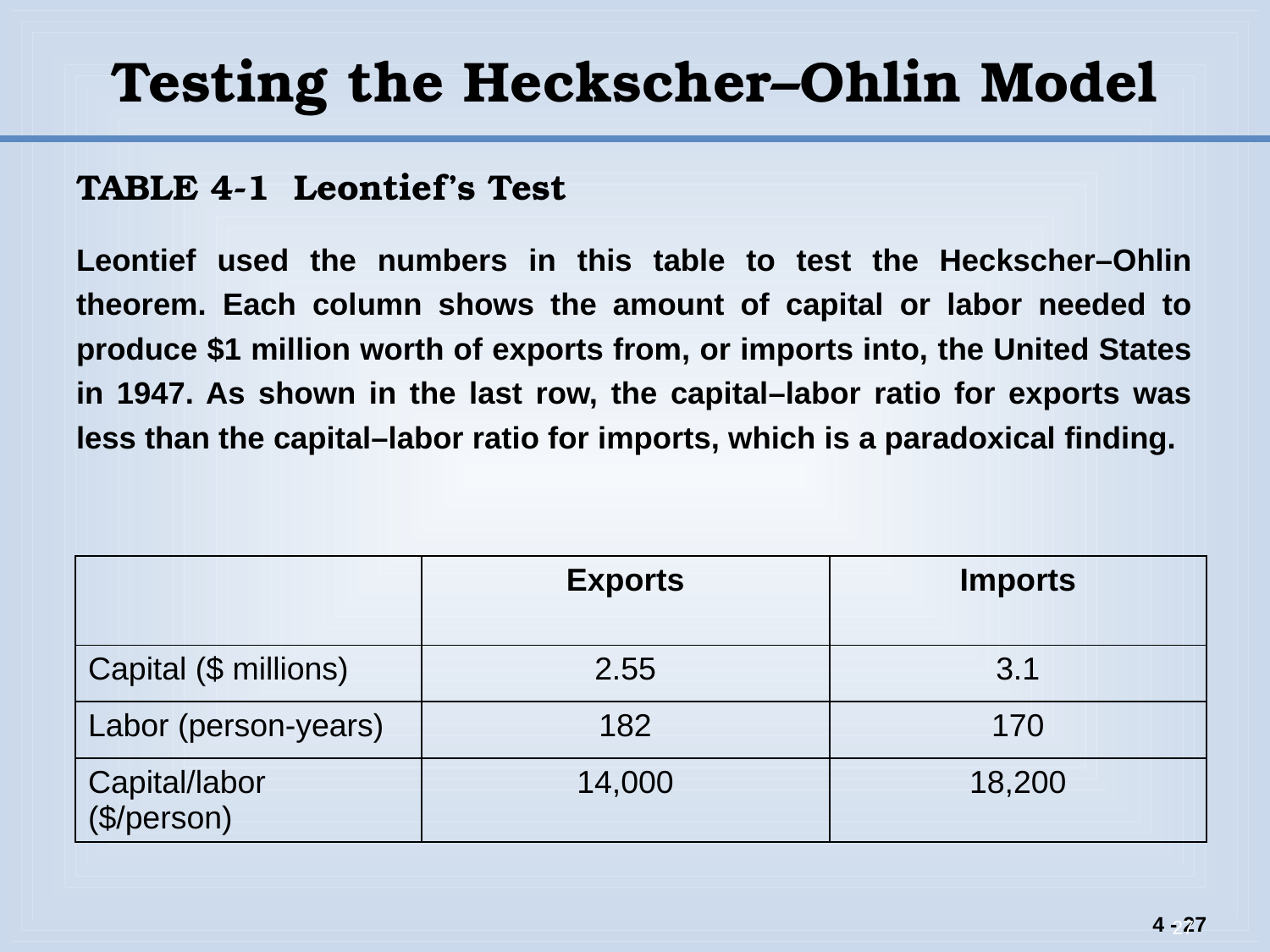

# Testing the Heckscher–Ohlin Model
TABLE 4-1  Leontief’s Test
Leontief used the numbers in this table to test the Heckscher–Ohlin theorem. Each column shows the amount of capital or labor needed to produce $1 million worth of exports from, or imports into, the United States in 1947. As shown in the last row, the capital–labor ratio for exports was less than the capital–labor ratio for imports, which is a paradoxical finding.
|  | Exports | Imports |
| --- | --- | --- |
| Capital ($ millions) | 2.55 | 3.1 |
| Labor (person-years) | 182 | 170 |
| Capital/labor ($/person) | 14,000 | 18,200 |